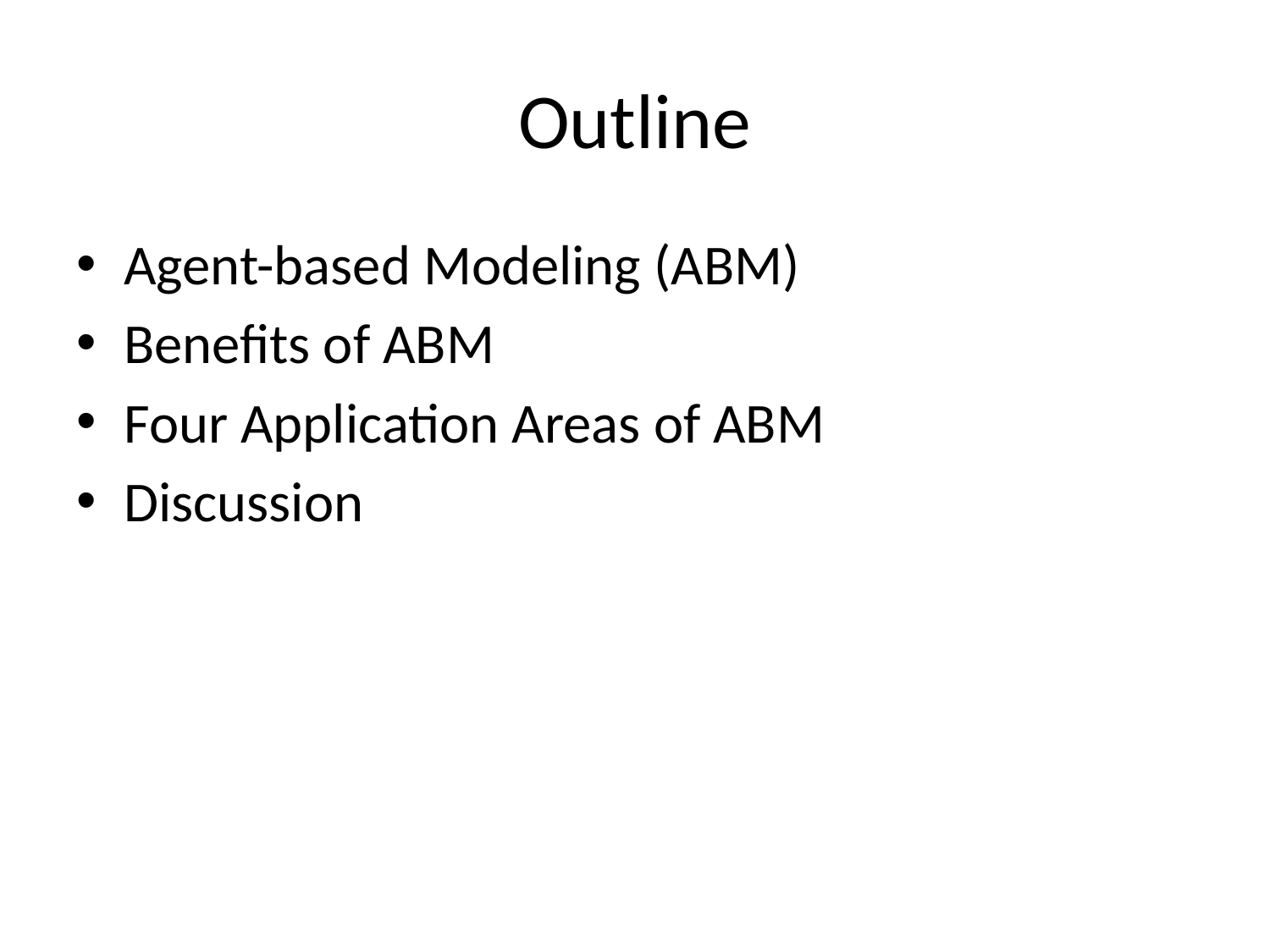

# Outline
Agent-based Modeling (ABM)
Benefits of ABM
Four Application Areas of ABM
Discussion